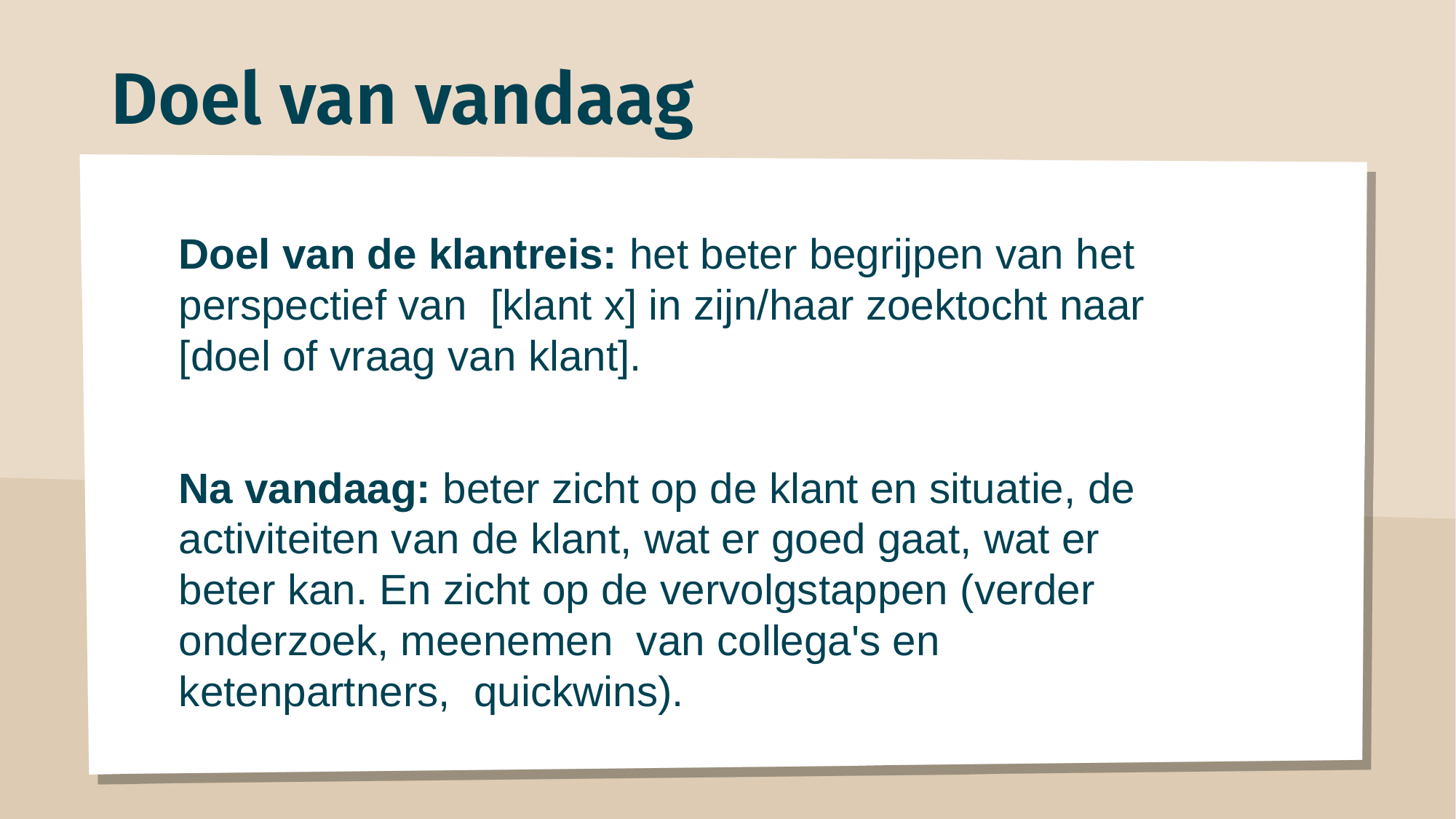

# Doel van vandaag
Doel van de klantreis: het beter begrijpen van het perspectief van  [klant x] in zijn/haar zoektocht naar [doel of vraag van klant].

Na vandaag: beter zicht op de klant en situatie, de activiteiten van de klant, wat er goed gaat, wat er beter kan. En zicht op de vervolgstappen (verder onderzoek, meenemen  van collega's en ketenpartners,  quickwins).